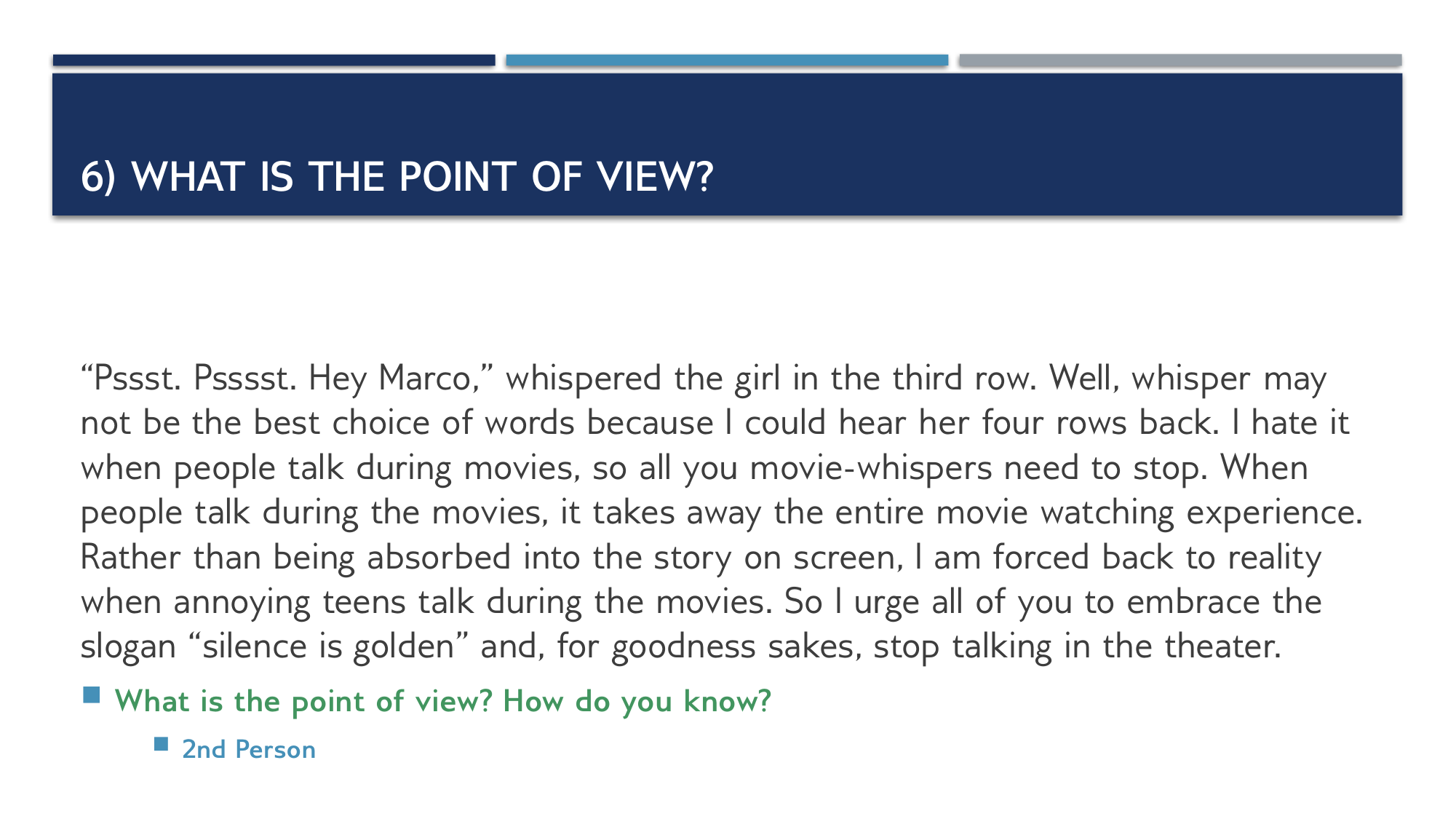

# 6) What is the point of view?
“Pssst. Psssst. Hey Marco,” whispered the girl in the third row. Well, whisper may not be the best choice of words because I could hear her four rows back. I hate it when people talk during movies, so all you movie-whispers need to stop. When people talk during the movies, it takes away the entire movie watching experience. Rather than being absorbed into the story on screen, I am forced back to reality when annoying teens talk during the movies. So I urge all of you to embrace the slogan “silence is golden” and, for goodness sakes, stop talking in the theater.
What is the point of view? How do you know?
2nd Person